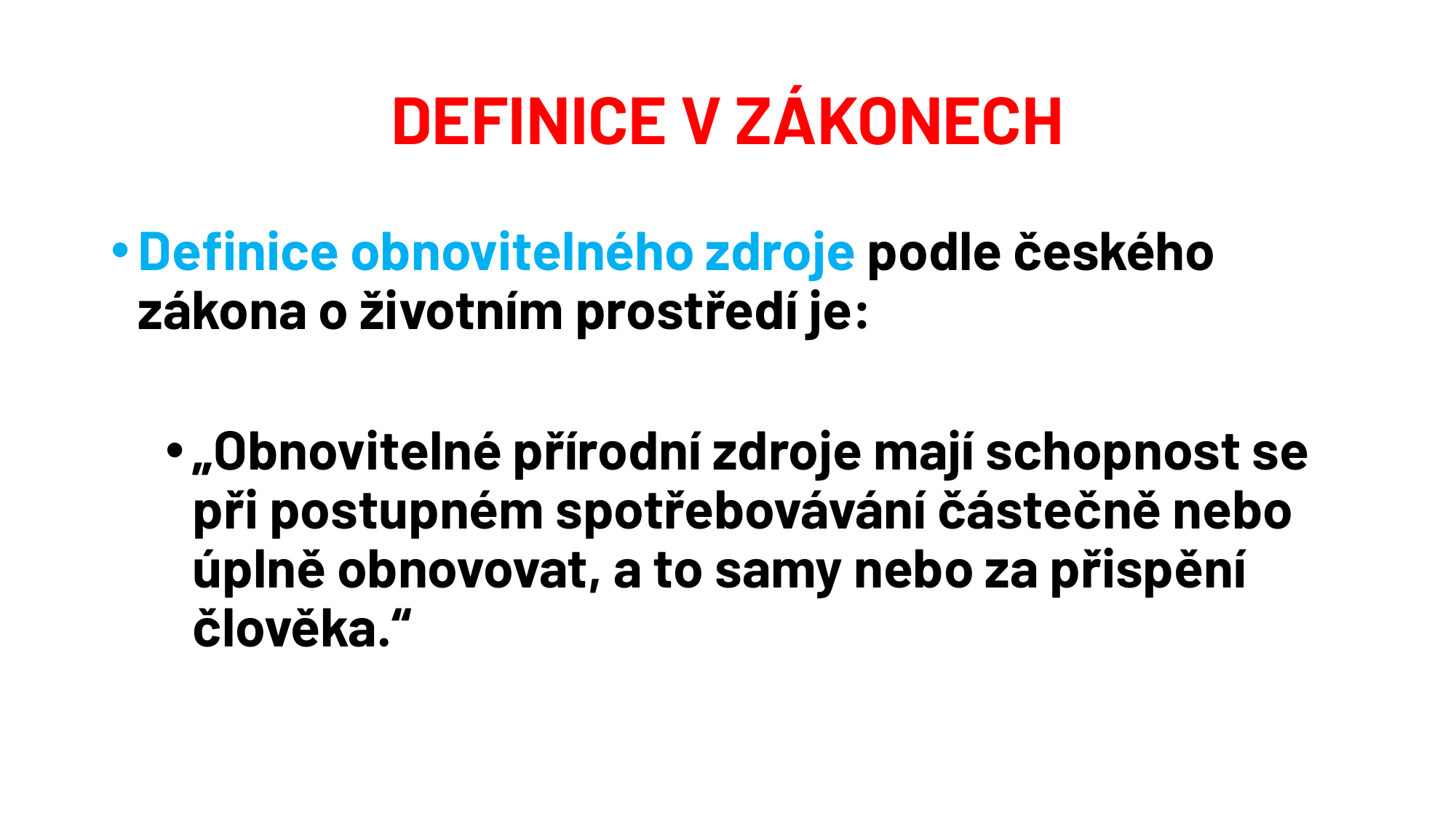

# DEFINICE V ZÁKONECH
Definice obnovitelného zdroje podle českého zákona o životním prostředí je:

„Obnovitelné přírodní zdroje mají schopnost se při postupném spotřebovávání částečně nebo úplně obnovovat, a to samy nebo za přispění člověka.“